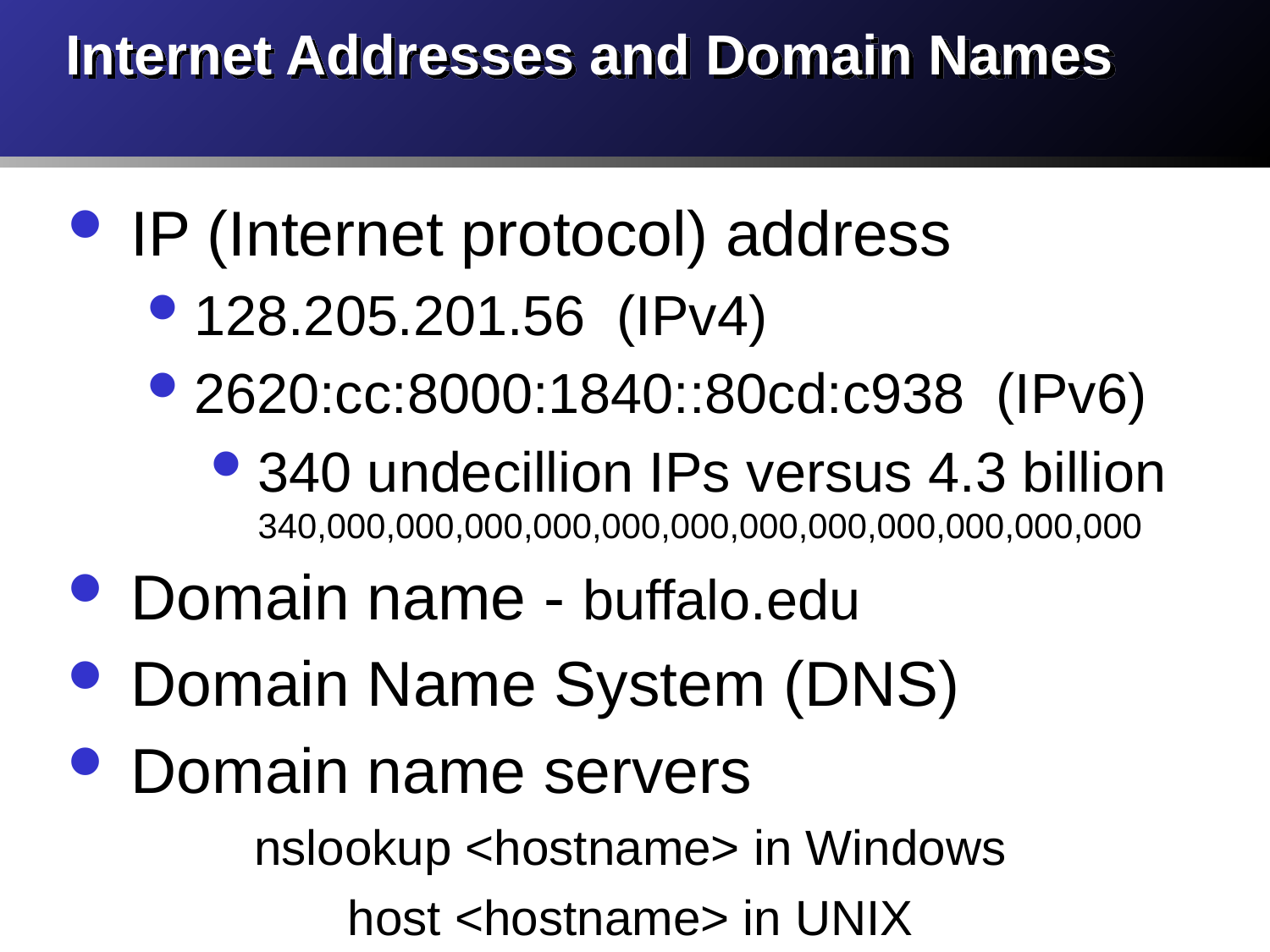

# Internet Addresses and Domain Names
IP (Internet protocol) address
128.205.201.56  (IPv4)
2620:cc:8000:1840::80cd:c938  (IPv6)
340 undecillion IPs versus 4.3 billion 340,000,000,000,000,000,000,000,000,000,000,000,000
Domain name - buffalo.edu
Domain Name System (DNS)
Domain name servers
nslookup <hostname> in Windows
host <hostname> in UNIX